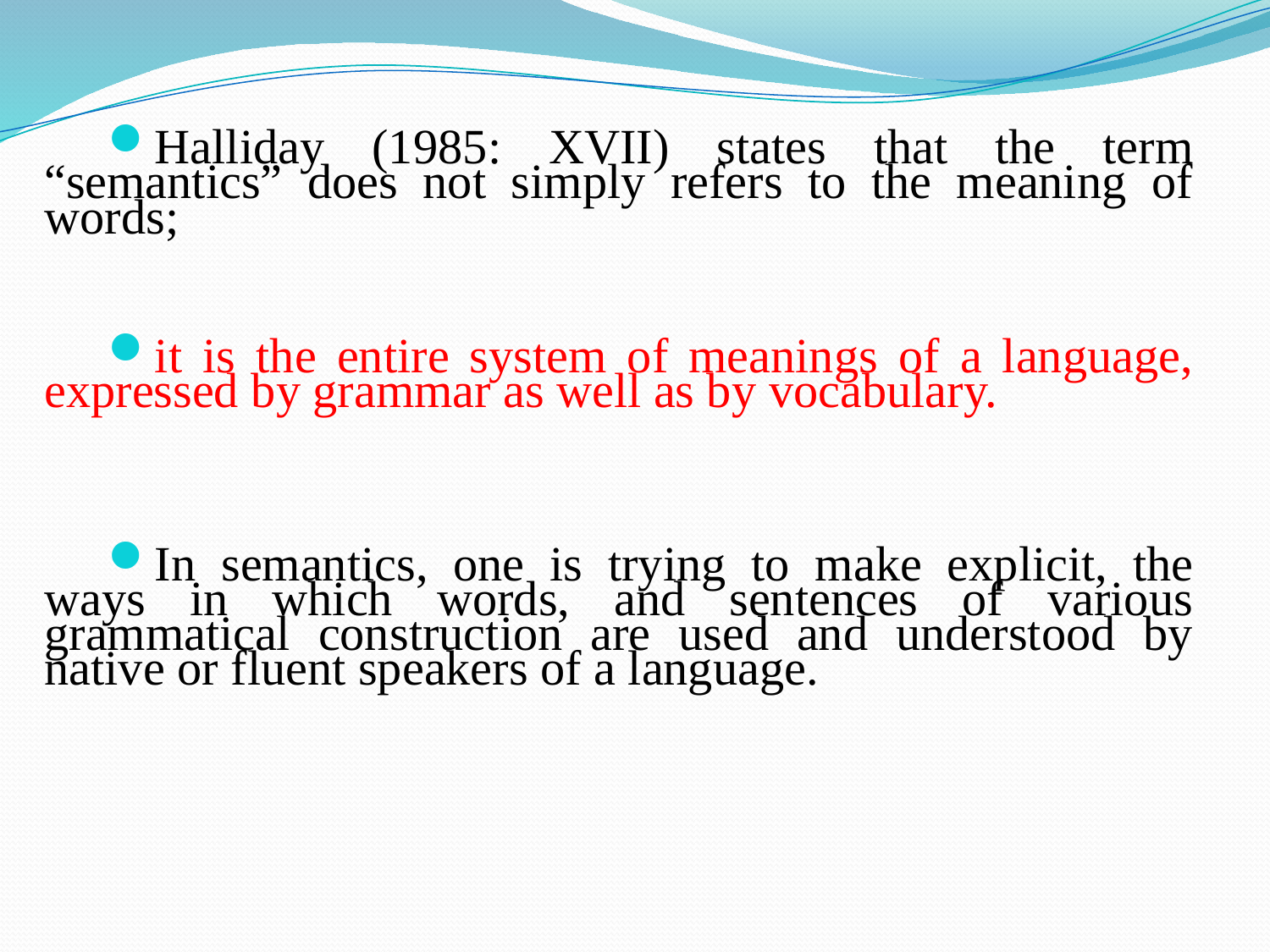

Halliday (1985: XVII) states that the term “semantics” does not simply refers to the meaning of words;

it is the entire system of meanings of a language, expressed by grammar as well as by vocabulary.

In semantics, one is trying to make explicit, the ways in which words, and sentences of various grammatical construction are used and understood by native or fluent speakers of a language.